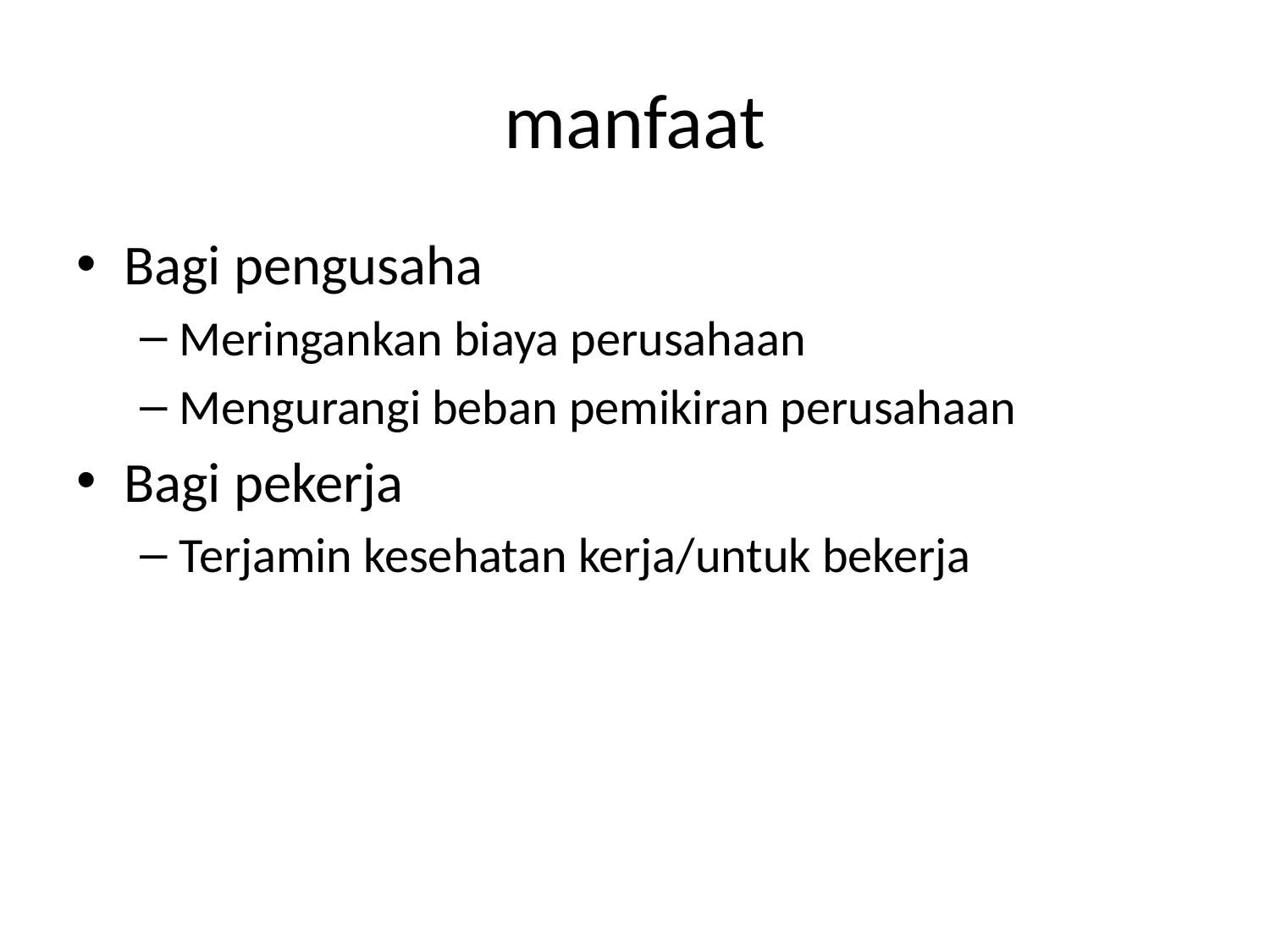

# manfaat
Bagi pengusaha
Meringankan biaya perusahaan
Mengurangi beban pemikiran perusahaan
Bagi pekerja
Terjamin kesehatan kerja/untuk bekerja